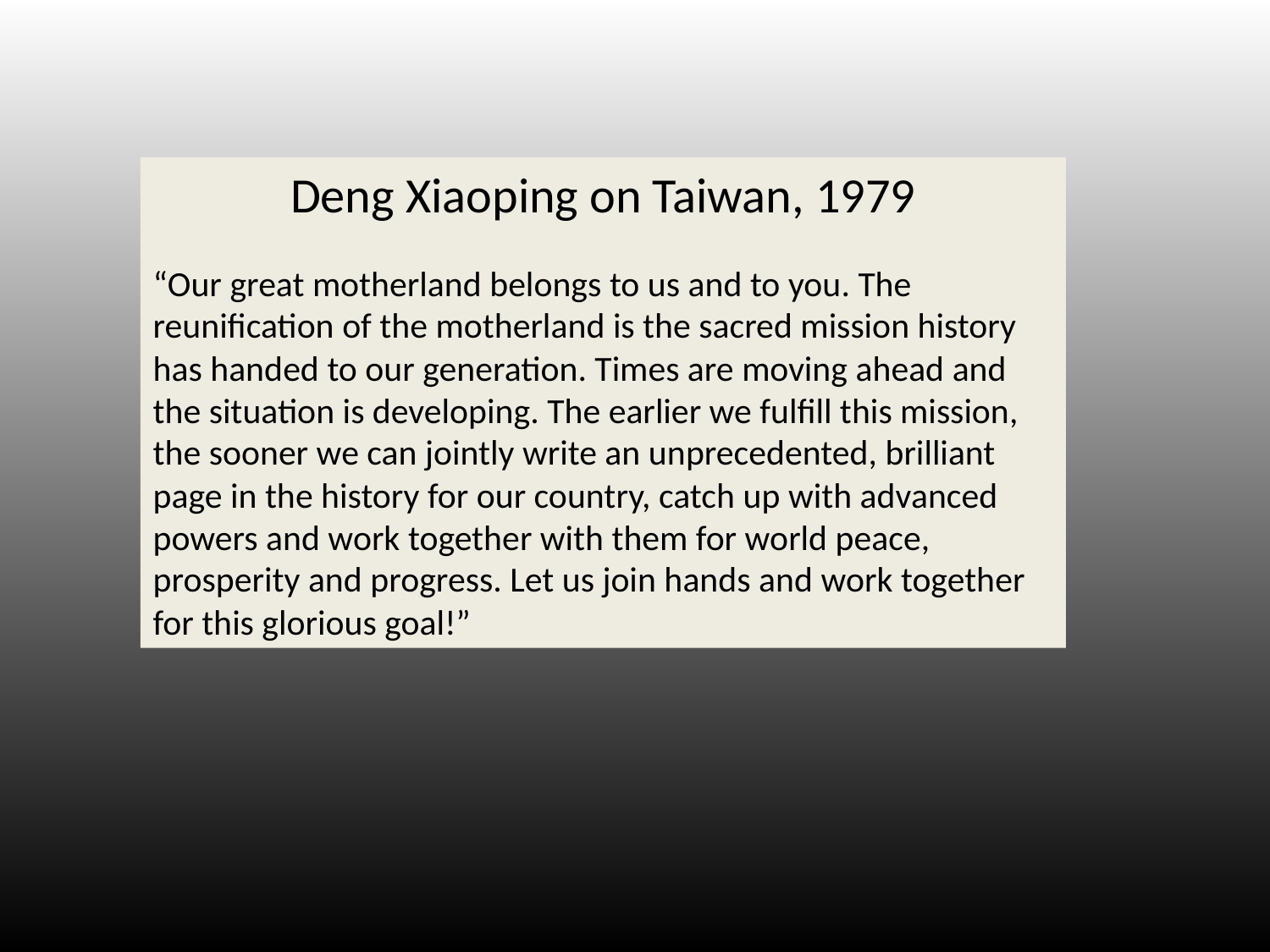

Deng Xiaoping on Taiwan, 1979

“Our great motherland belongs to us and to you. The reunification of the motherland is the sacred mission history has handed to our generation. Times are moving ahead and the situation is developing. The earlier we fulfill this mission, the sooner we can jointly write an unprecedented, brilliant page in the history for our country, catch up with advanced powers and work together with them for world peace, prosperity and progress. Let us join hands and work together for this glorious goal!”